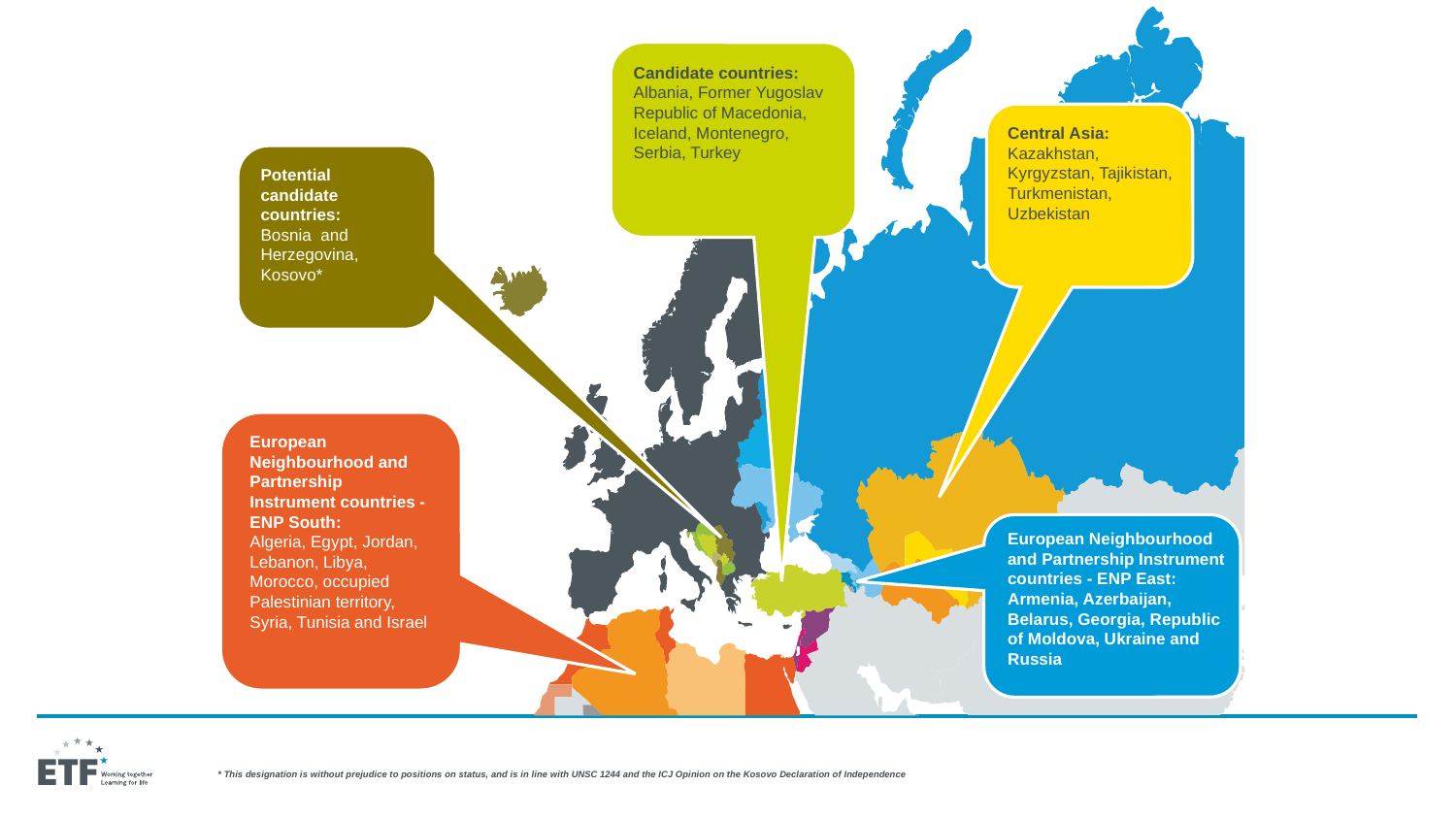

Candidate countries:
Albania, Former Yugoslav  Republic of Macedonia, Iceland, Montenegro, Serbia, Turkey

Central Asia:
Kazakhstan, Kyrgyzstan, Tajikistan, Turkmenistan, Uzbekistan

Potential candidate countries:
Bosnia  and Herzegovina, Kosovo*

European Neighbourhood and Partnership Instrument countries - ENP South:
Algeria, Egypt, Jordan, Lebanon, Libya, Morocco, occupied Palestinian territory, Syria, Tunisia and Israel

European Neighbourhood and Partnership Instrument countries - ENP East:
Armenia, Azerbaijan, Belarus, Georgia, Republic of Moldova, Ukraine and Russia

* This designation is without prejudice to positions on status, and is in line with UNSC 1244 and the ICJ Opinion on the Kosovo Declaration of Independence